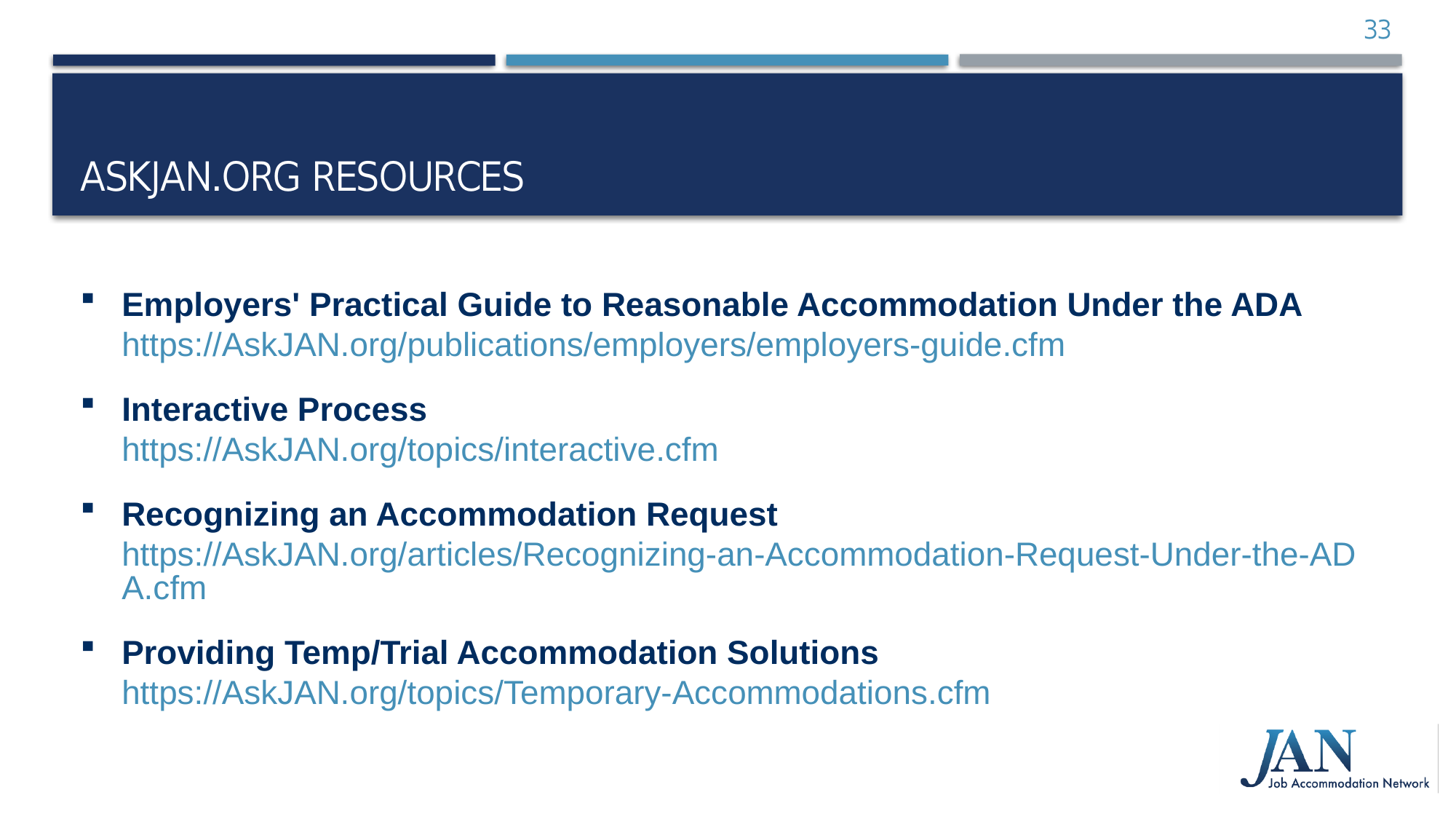

33
# AskJAN.org Resources
Employers' Practical Guide to Reasonable Accommodation Under the ADA
https://AskJAN.org/publications/employers/employers-guide.cfm
Interactive Process
https://AskJAN.org/topics/interactive.cfm
Recognizing an Accommodation Request
https://AskJAN.org/articles/Recognizing-an-Accommodation-Request-Under-the-ADA.cfm
Providing Temp/Trial Accommodation Solutions
https://AskJAN.org/topics/Temporary-Accommodations.cfm